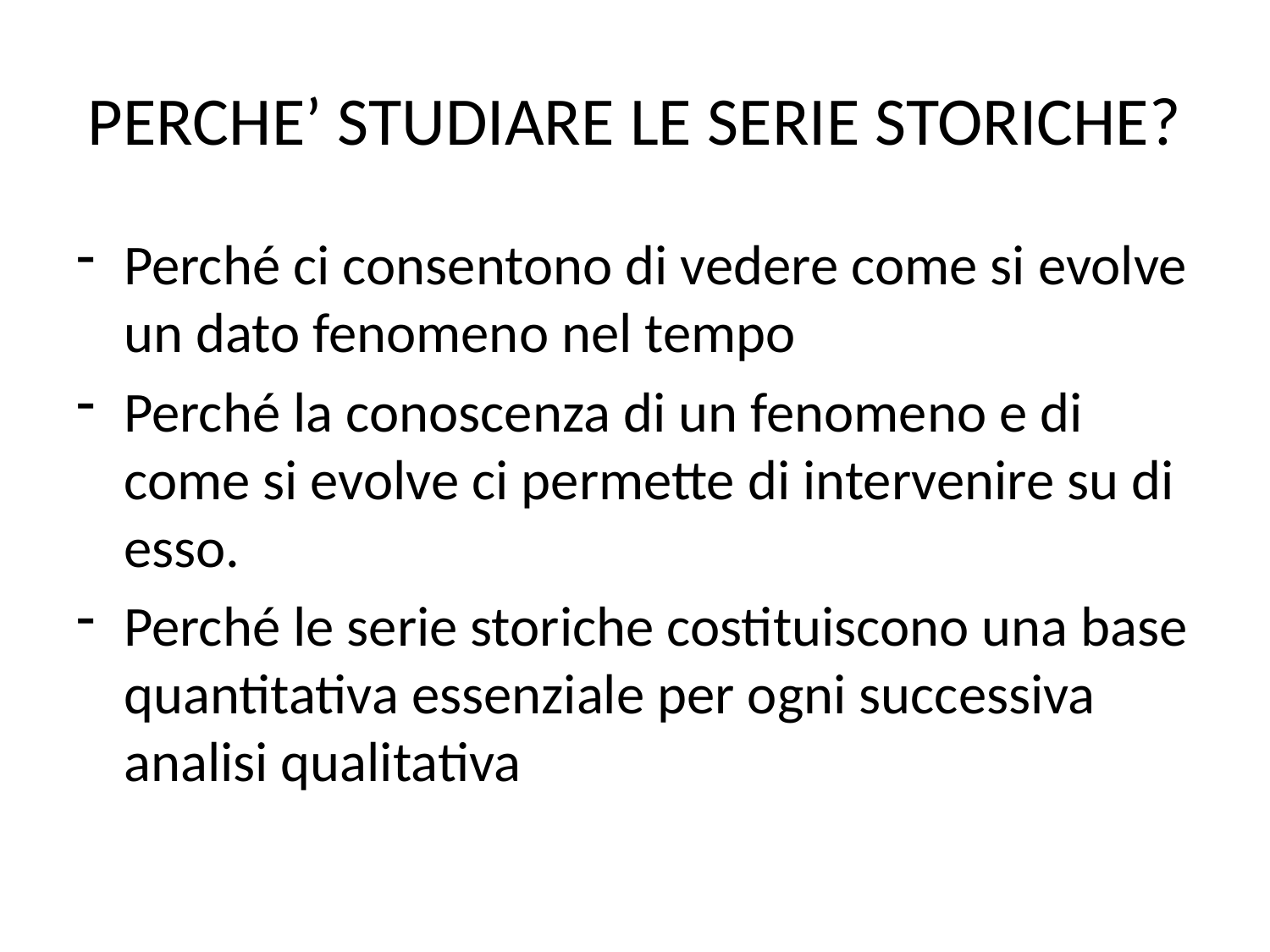

# PERCHE’ STUDIARE LE SERIE STORICHE?
Perché ci consentono di vedere come si evolve un dato fenomeno nel tempo
Perché la conoscenza di un fenomeno e di come si evolve ci permette di intervenire su di esso.
Perché le serie storiche costituiscono una base quantitativa essenziale per ogni successiva analisi qualitativa